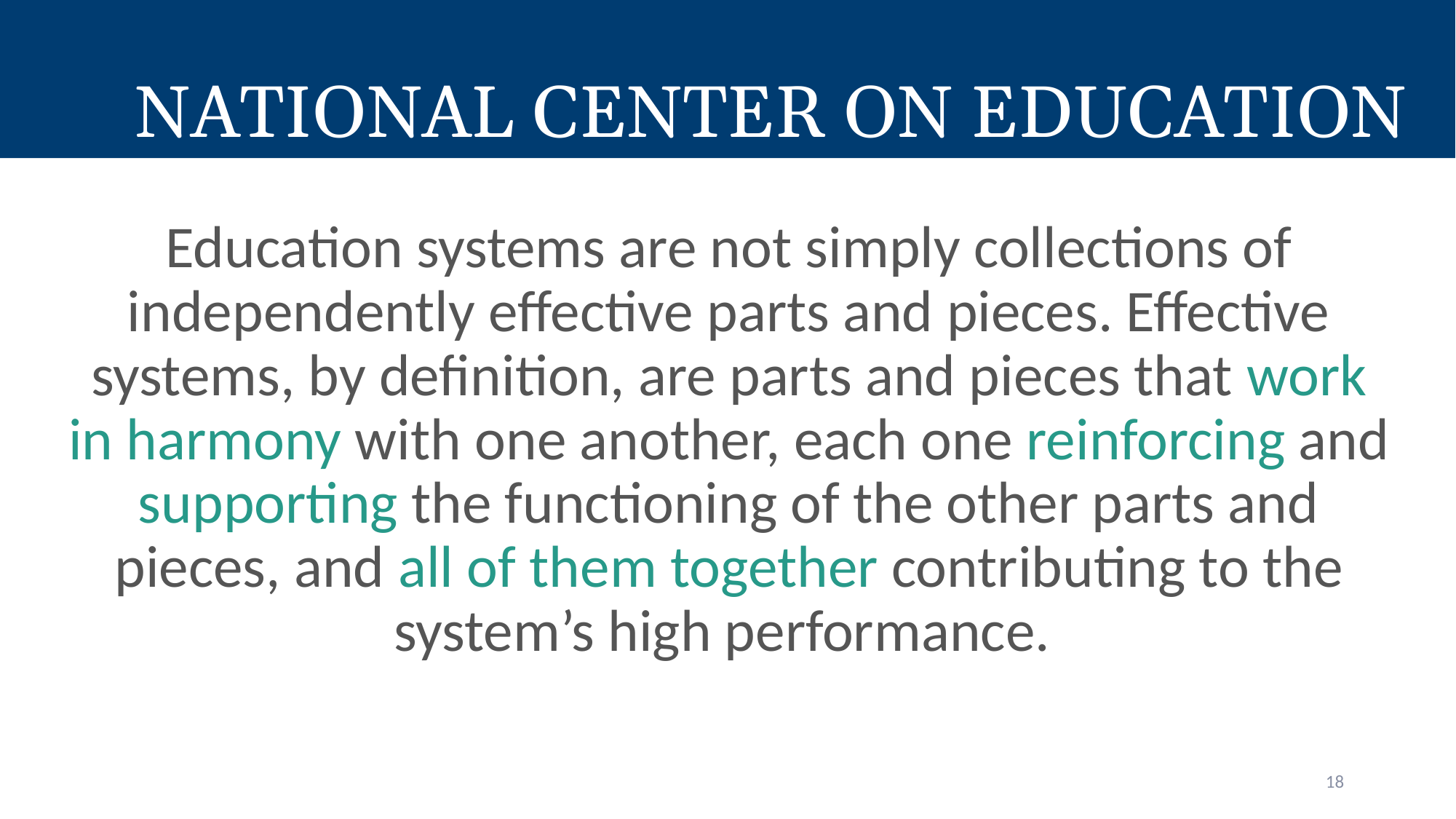

# National Center on Education
Education systems are not simply collections of independently effective parts and pieces. Effective systems, by definition, are parts and pieces that work in harmony with one another, each one reinforcing and supporting the functioning of the other parts and pieces, and all of them together contributing to the system’s high performance.
18